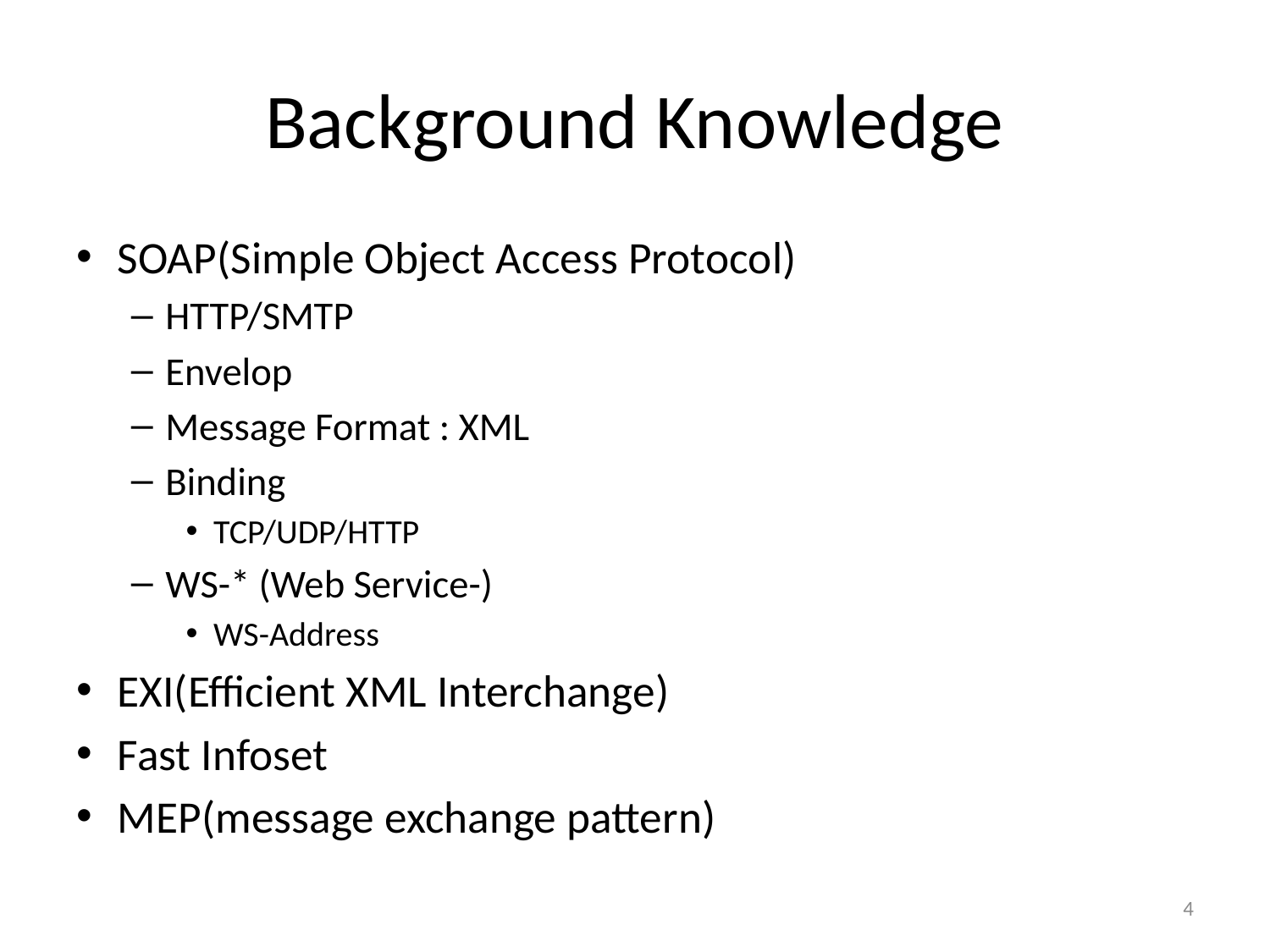

# Background Knowledge
SOAP(Simple Object Access Protocol)
HTTP/SMTP
Envelop
Message Format : XML
Binding
TCP/UDP/HTTP
WS-* (Web Service-)
WS-Address
EXI(Efficient XML Interchange)
Fast Infoset
MEP(message exchange pattern)

4